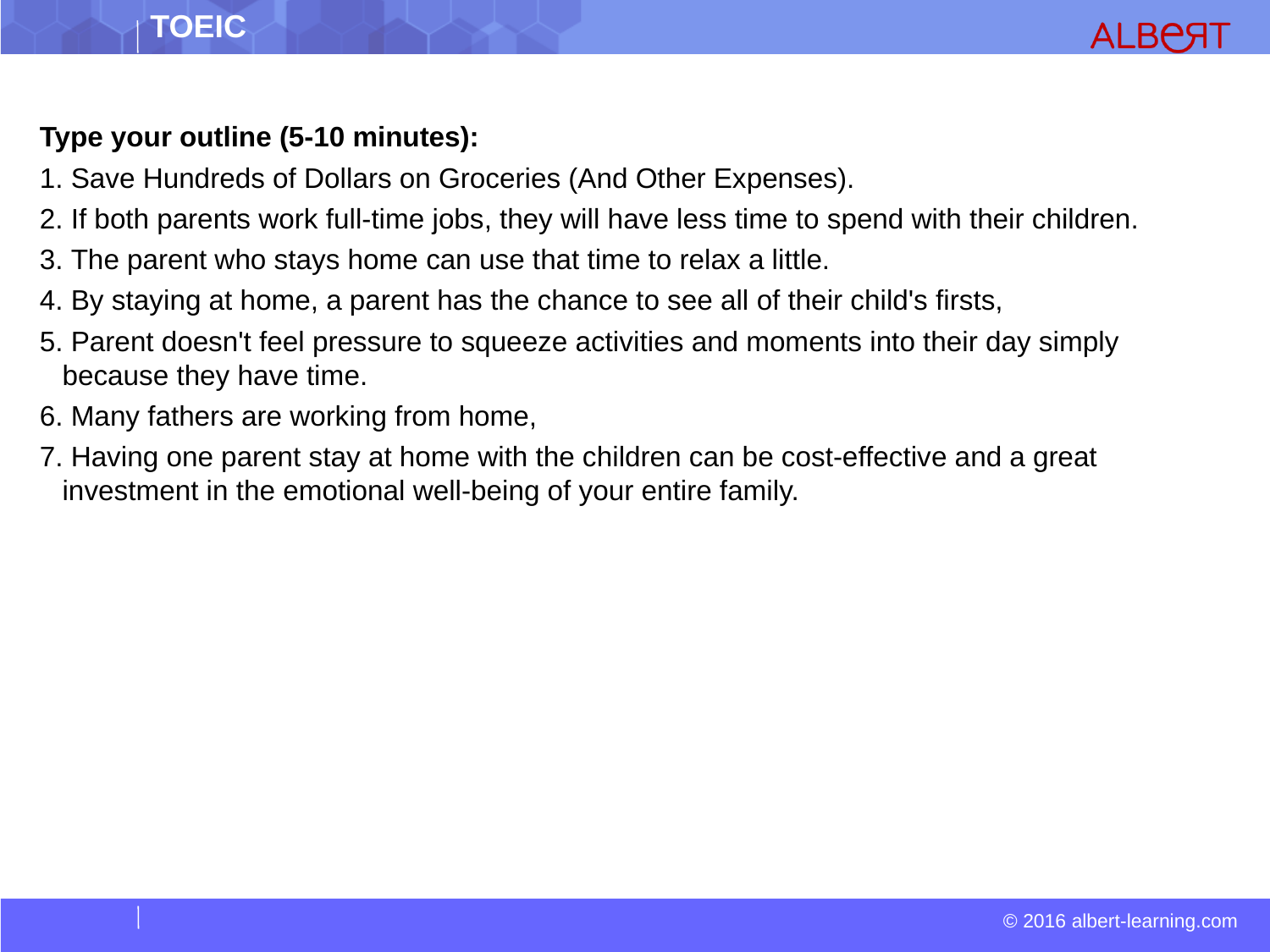

Type your outline (5-10 minutes):
1. Save Hundreds of Dollars on Groceries (And Other Expenses).
2. If both parents work full-time jobs, they will have less time to spend with their children.
3. The parent who stays home can use that time to relax a little.
4. By staying at home, a parent has the chance to see all of their child's firsts,
5. Parent doesn't feel pressure to squeeze activities and moments into their day simply  because they have time.
6. Many fathers are working from home,
7. Having one parent stay at home with the children can be cost-effective and a great investment in the emotional well-being of your entire family.